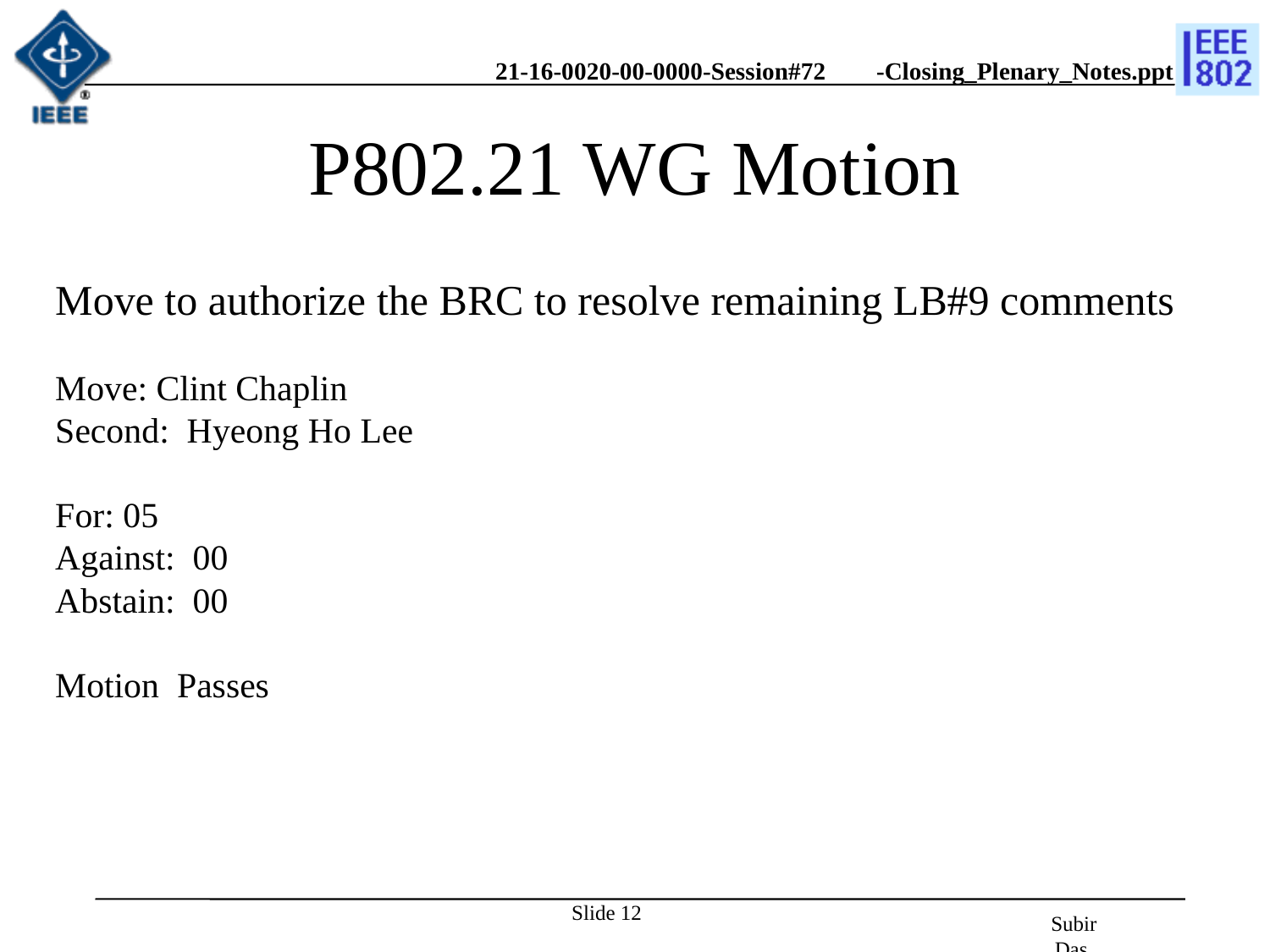

# P802.21 WG Motion
Move to authorize the BRC to resolve remaining LB#9 comments

Move: Clint Chaplin
Second:  Hyeong Ho Lee

For: 05
Against:  00
Abstain:  00

Motion  Passes
Slide 12
Subir Das, Chair, IEEE 802.21